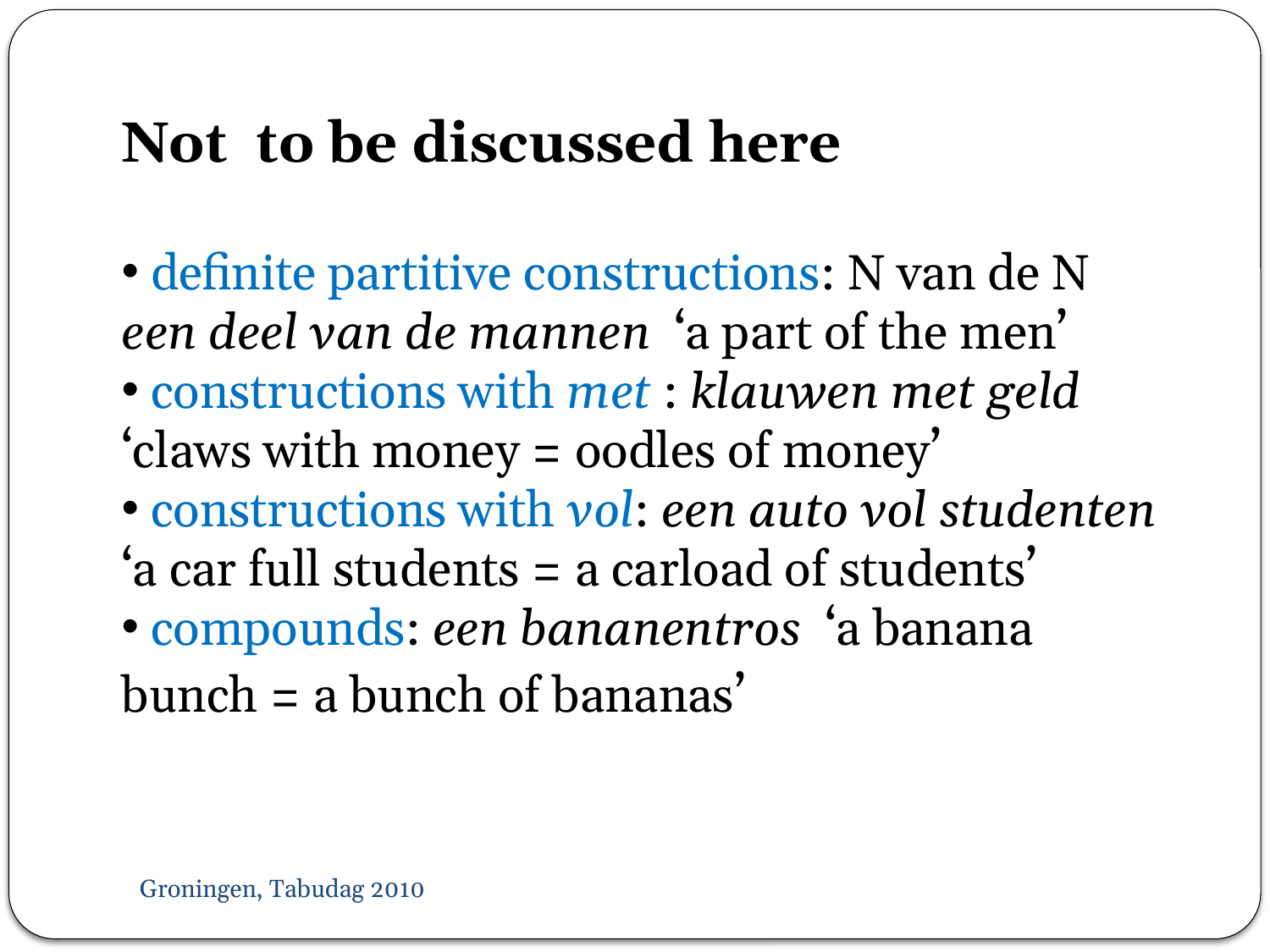

Not  to be discussed here

 definite partitive constructions: N van de N  een deel van de mannen  ‘a part of the men’
 constructions with met : klauwen met geld ‘claws with money = oodles of money’
 constructions with vol: een auto vol studenten ‘a car full students = a carload of students’
 compounds: een bananentros  ‘a banana bunch = a bunch of bananas’

Groningen, Tabudag 2010